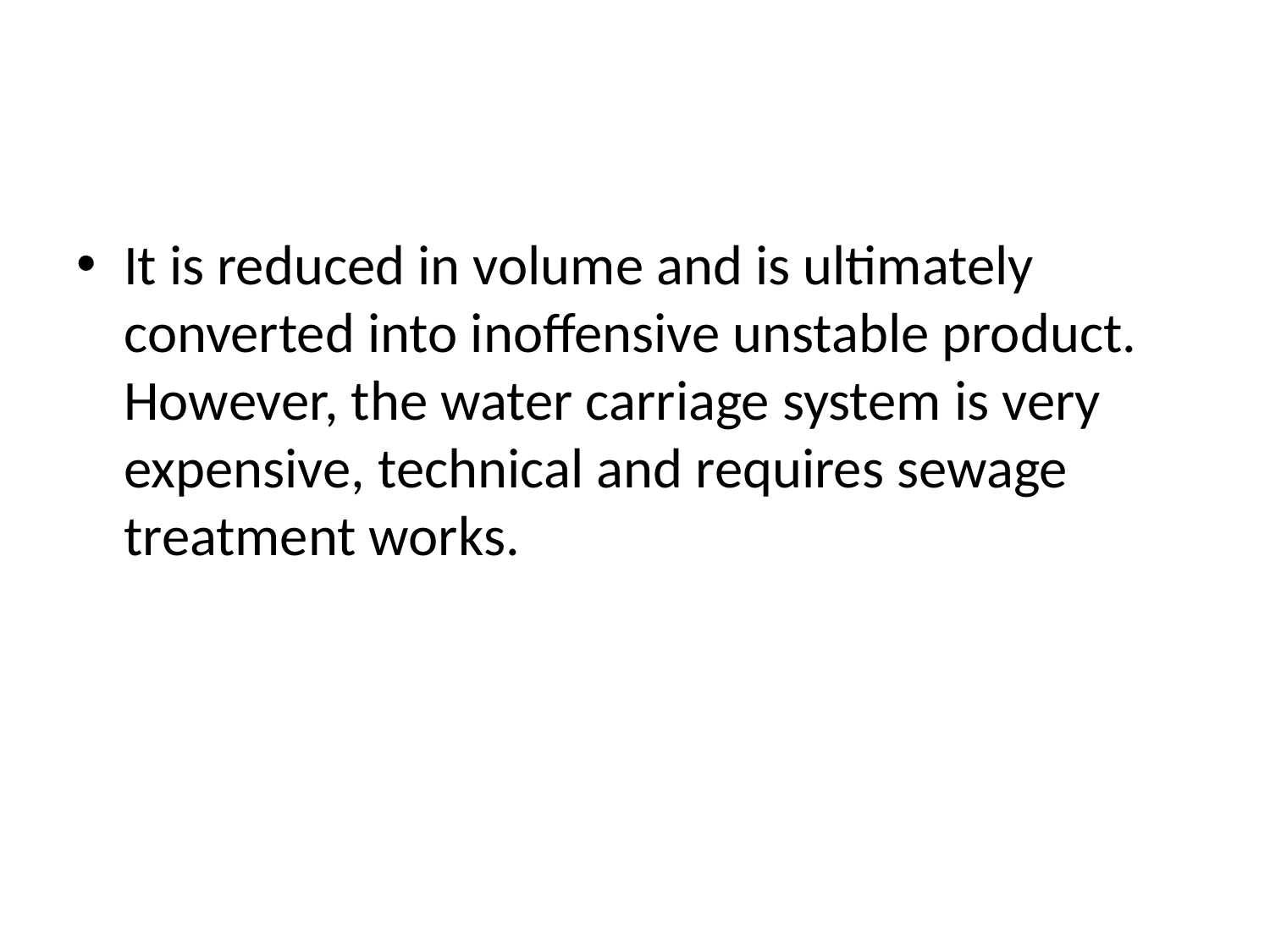

#
It is reduced in volume and is ultimately converted into inoffensive unstable product. However, the water carriage system is very expensive, technical and requires sewage treatment works.